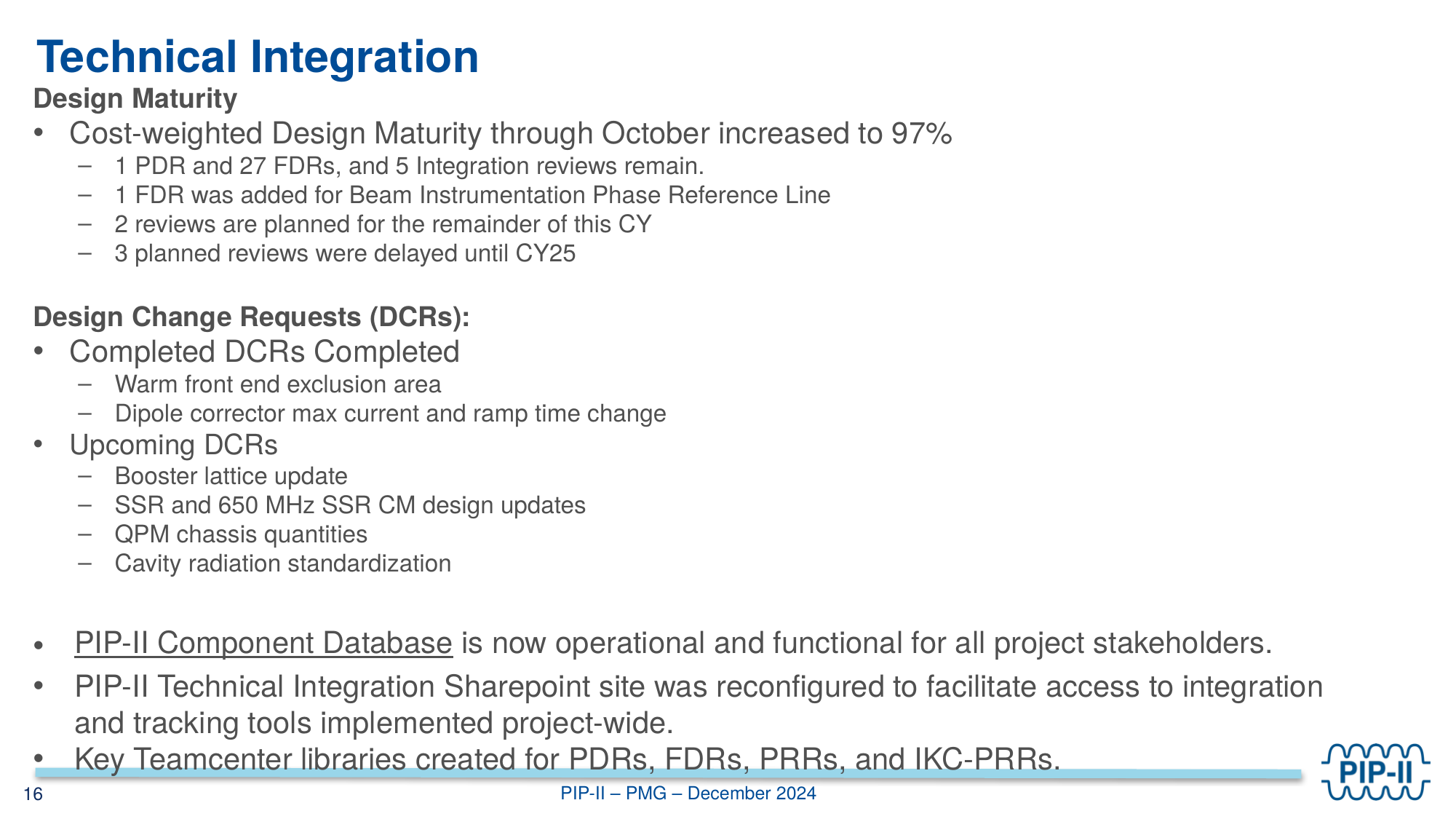

# Technical Integration
Design Maturity
Cost-weighted Design Maturity through October increased to 97%
1 PDR and 27 FDRs, and 5 Integration reviews remain.
1 FDR was added for Beam Instrumentation Phase Reference Line
2 reviews are planned for the remainder of this CY
3 planned reviews were delayed until CY25

Design Change Requests (DCRs):
Completed DCRs Completed
Warm front end exclusion area
Dipole corrector max current and ramp time change
Upcoming DCRs
Booster lattice update
SSR and 650 MHz SSR CM design updates
QPM chassis quantities
Cavity radiation standardization

PIP-II Component Database is now operational and functional for all project stakeholders.
PIP-II Technical Integration Sharepoint site was reconfigured to facilitate access to integration and tracking tools implemented project-wide.
Key Teamcenter libraries created for PDRs, FDRs, PRRs, and IKC-PRRs.

16